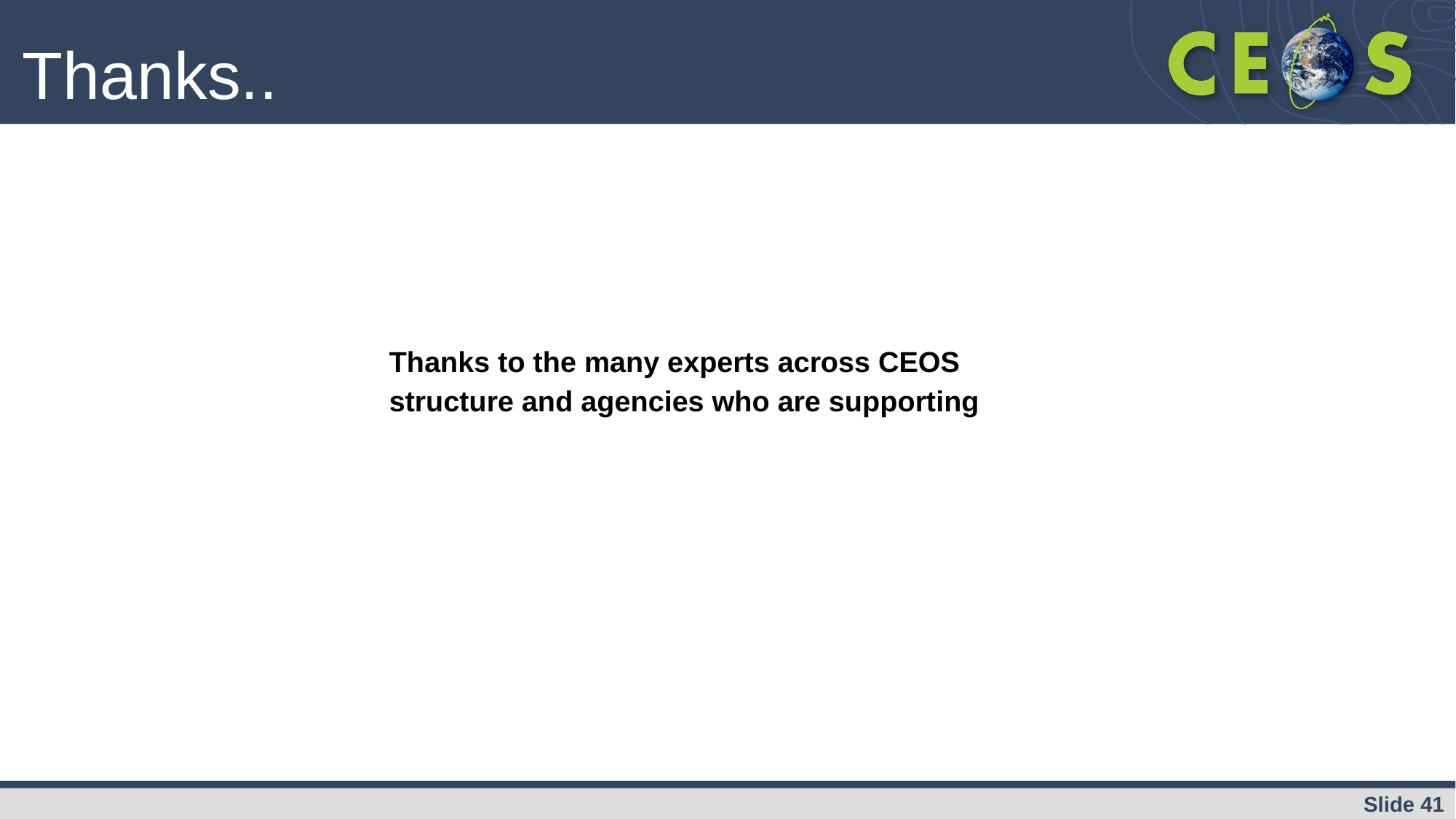

Thanks..
Thanks to the many experts across CEOS structure and agencies who are supporting